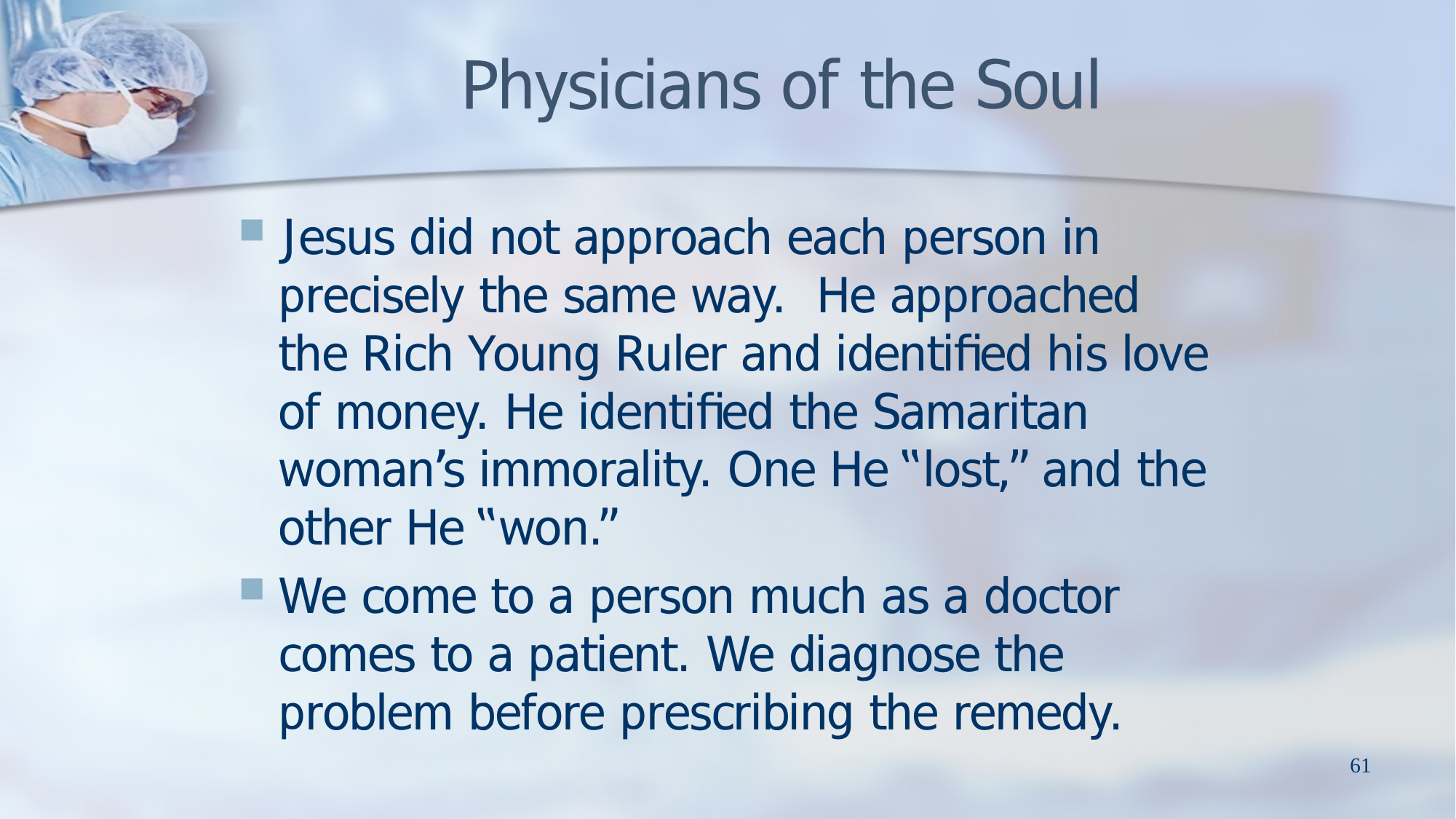

# Physicians of the Soul
Jesus did not approach each person in precisely the same way.  He approached the Rich Young Ruler and identified his love of money. He identified the Samaritan woman’s immorality. One He “lost,” and the other He “won.”
We come to a person much as a doctor comes to a patient. We diagnose the problem before prescribing the remedy.
61